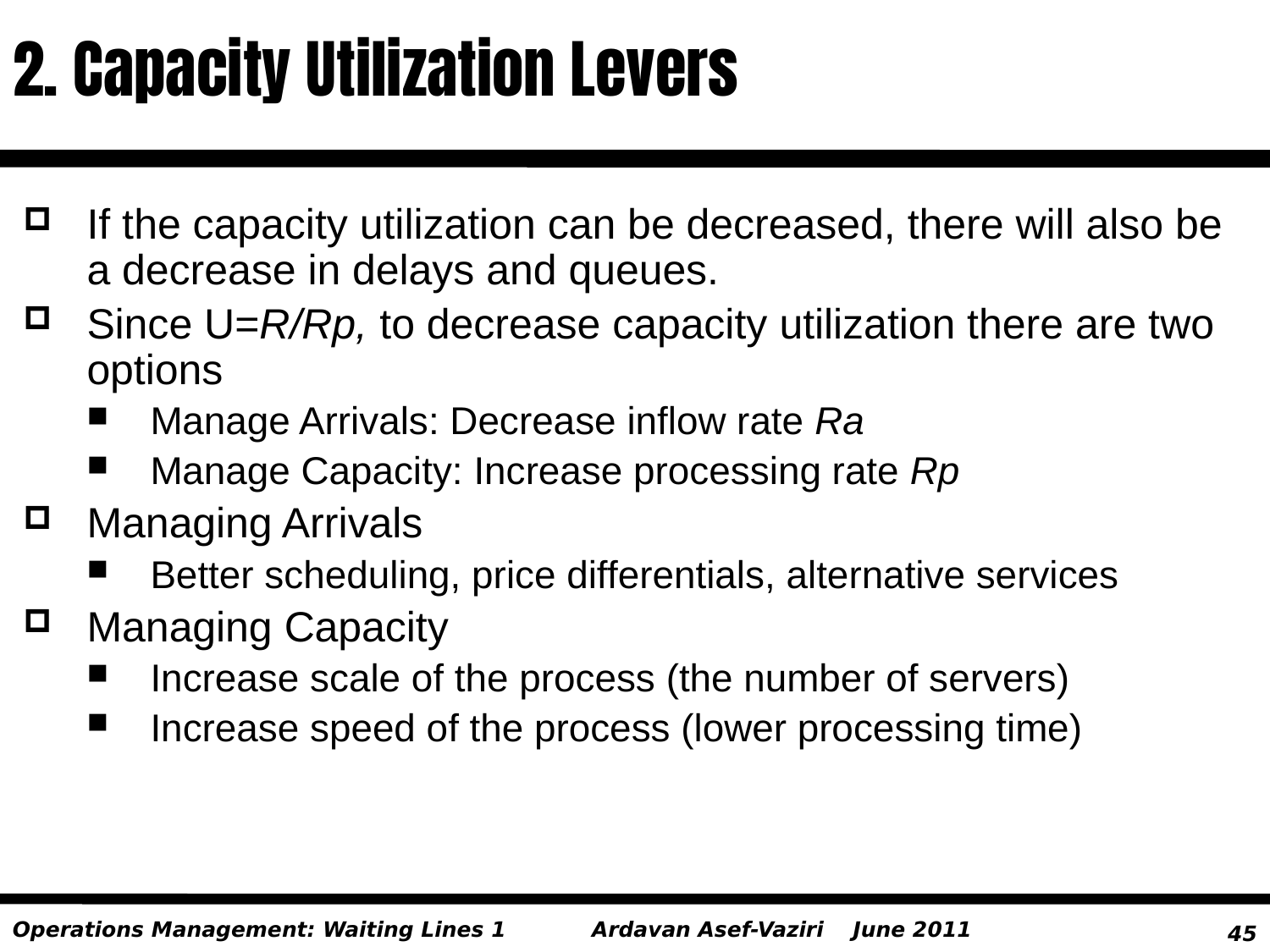

# 2. Capacity Utilization Levers
If the capacity utilization can be decreased, there will also be a decrease in delays and queues.
Since U=R/Rp, to decrease capacity utilization there are two options
Manage Arrivals: Decrease inflow rate Ra
Manage Capacity: Increase processing rate Rp
Managing Arrivals
Better scheduling, price differentials, alternative services
Managing Capacity
Increase scale of the process (the number of servers)
Increase speed of the process (lower processing time)